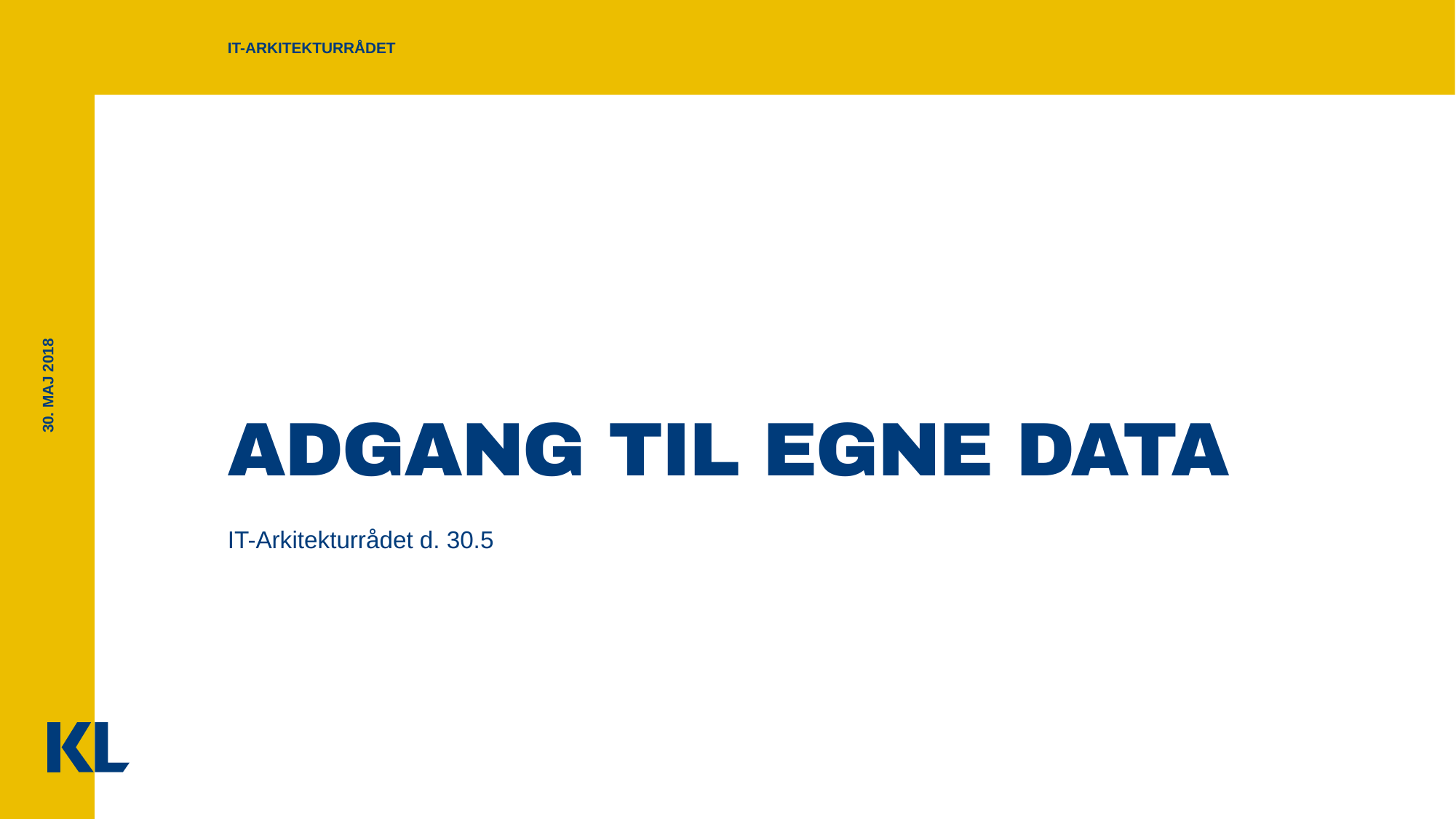

It-Arkitekturrådet
# Adgang til egne data
30. maj 2018
IT-Arkitekturrådet d. 30.5